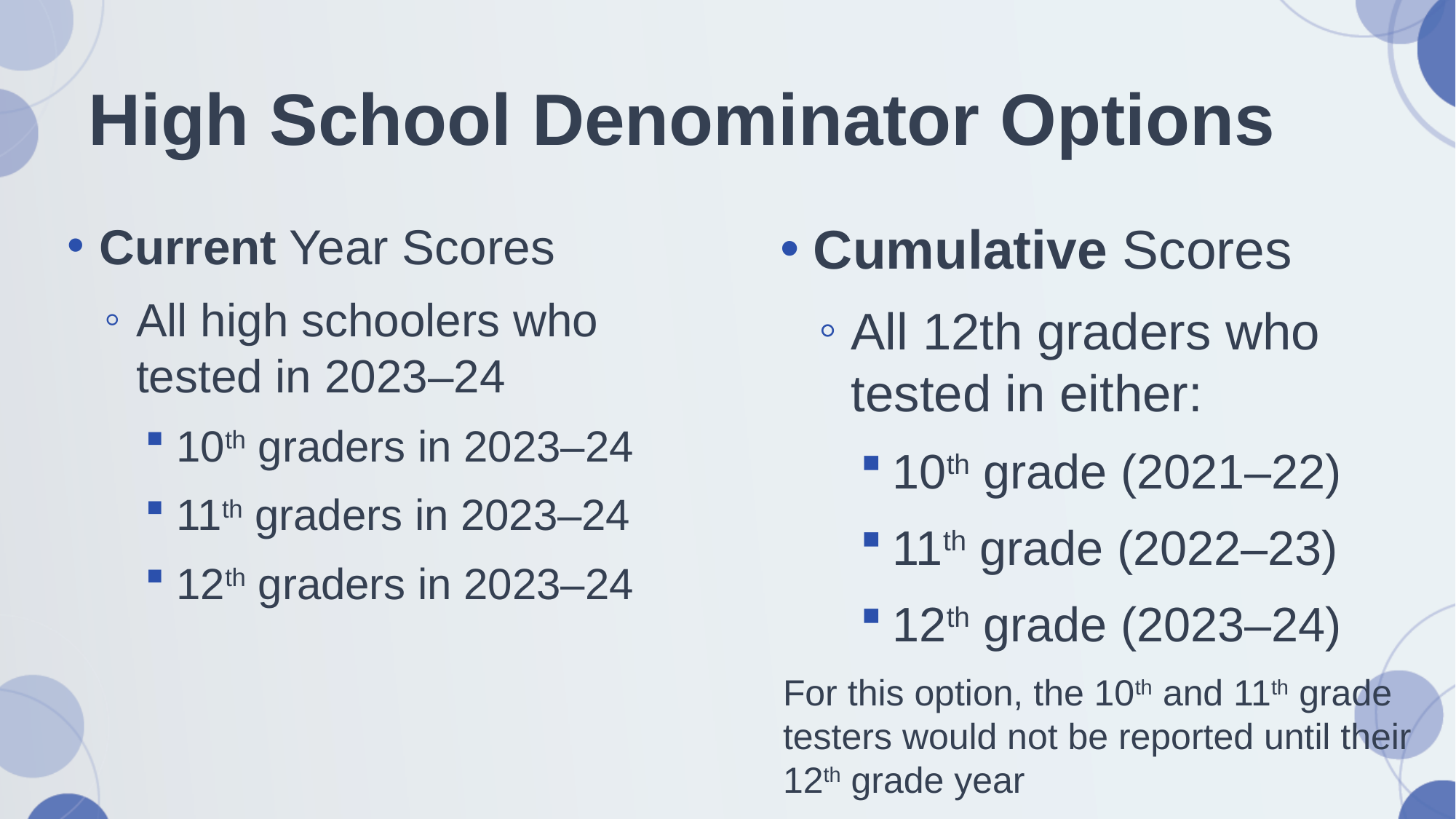

# High School Denominator Options
Cumulative Scores
All 12th graders who tested in either:
10th grade (2021–22)
11th grade (2022–23)
12th grade (2023–24)
For this option, the 10th and 11th grade testers would not be reported until their 12th grade year
Current Year Scores
All high schoolers who tested in 2023–24
10th graders in 2023–24
11th graders in 2023–24
12th graders in 2023–24